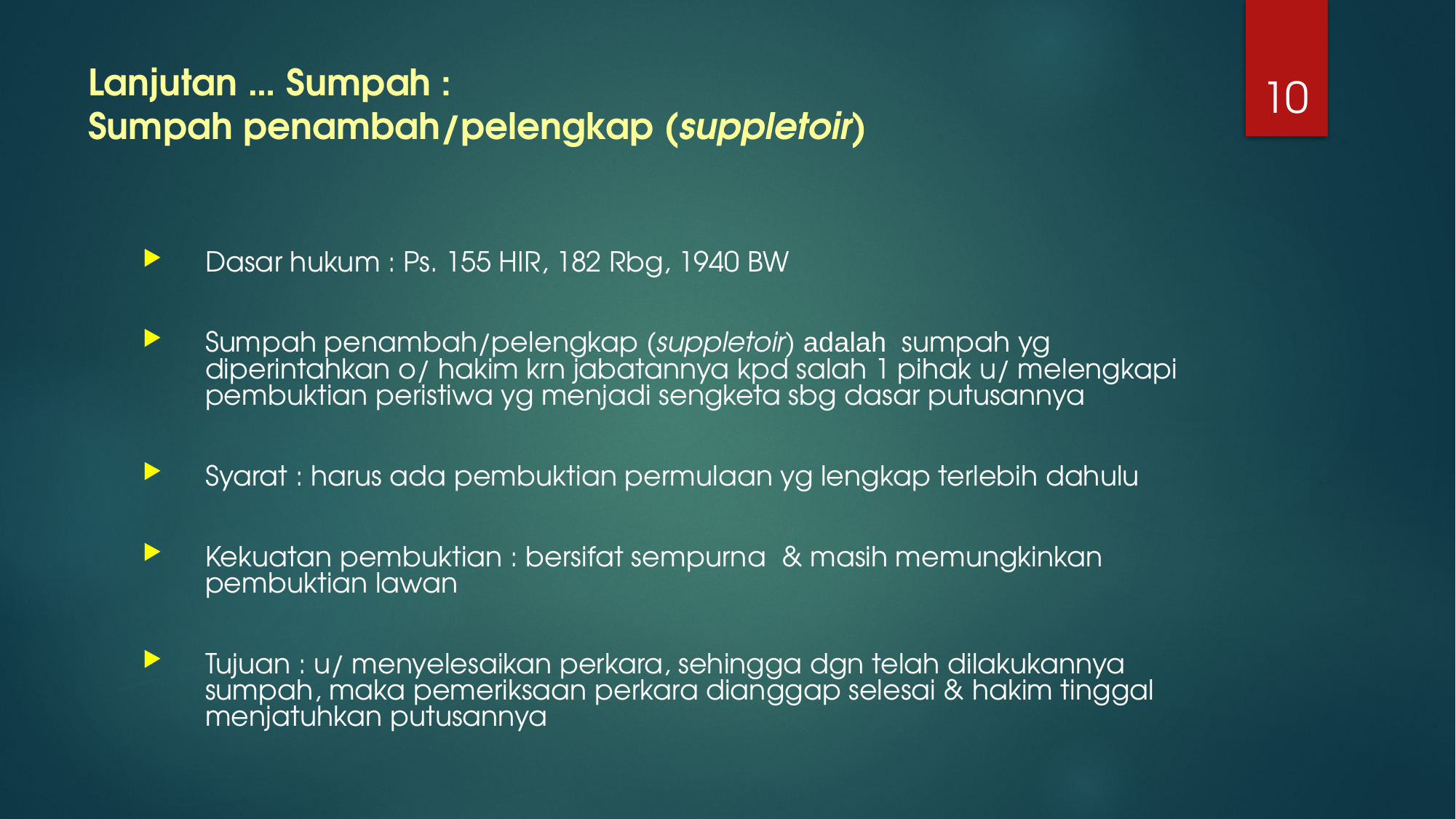

10
# Lanjutan … Sumpah : Sumpah penambah/pelengkap (suppletoir)
Dasar hukum : Ps. 155 HIR, 182 Rbg, 1940 BW

Sumpah penambah/pelengkap (suppletoir) adalah  sumpah yg diperintahkan o/ hakim krn jabatannya kpd salah 1 pihak u/ melengkapi pembuktian peristiwa yg menjadi sengketa sbg dasar putusannya

Syarat : harus ada pembuktian permulaan yg lengkap terlebih dahulu

Kekuatan pembuktian : bersifat sempurna  & masih memungkinkan pembuktian lawan

Tujuan : u/ menyelesaikan perkara, sehingga dgn telah dilakukannya sumpah, maka pemeriksaan perkara dianggap selesai & hakim tinggal menjatuhkan putusannya